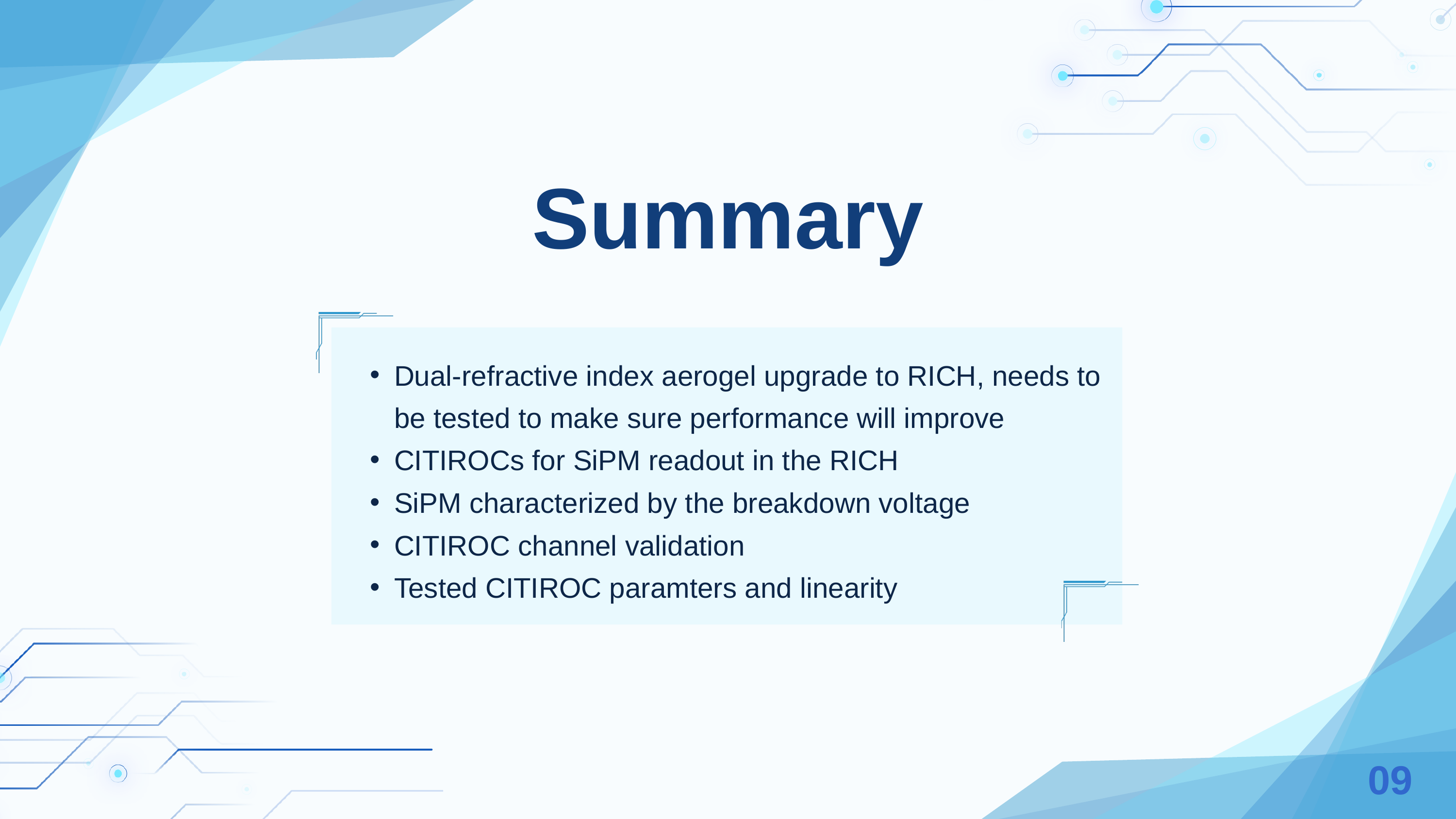

Summary

Dual-refractive index aerogel upgrade to RICH, needs to be tested to make sure performance will improve
CITIROCs for SiPM readout in the RICH
SiPM characterized by the breakdown voltage
CITIROC channel validation
Tested CITIROC paramters and linearity

09